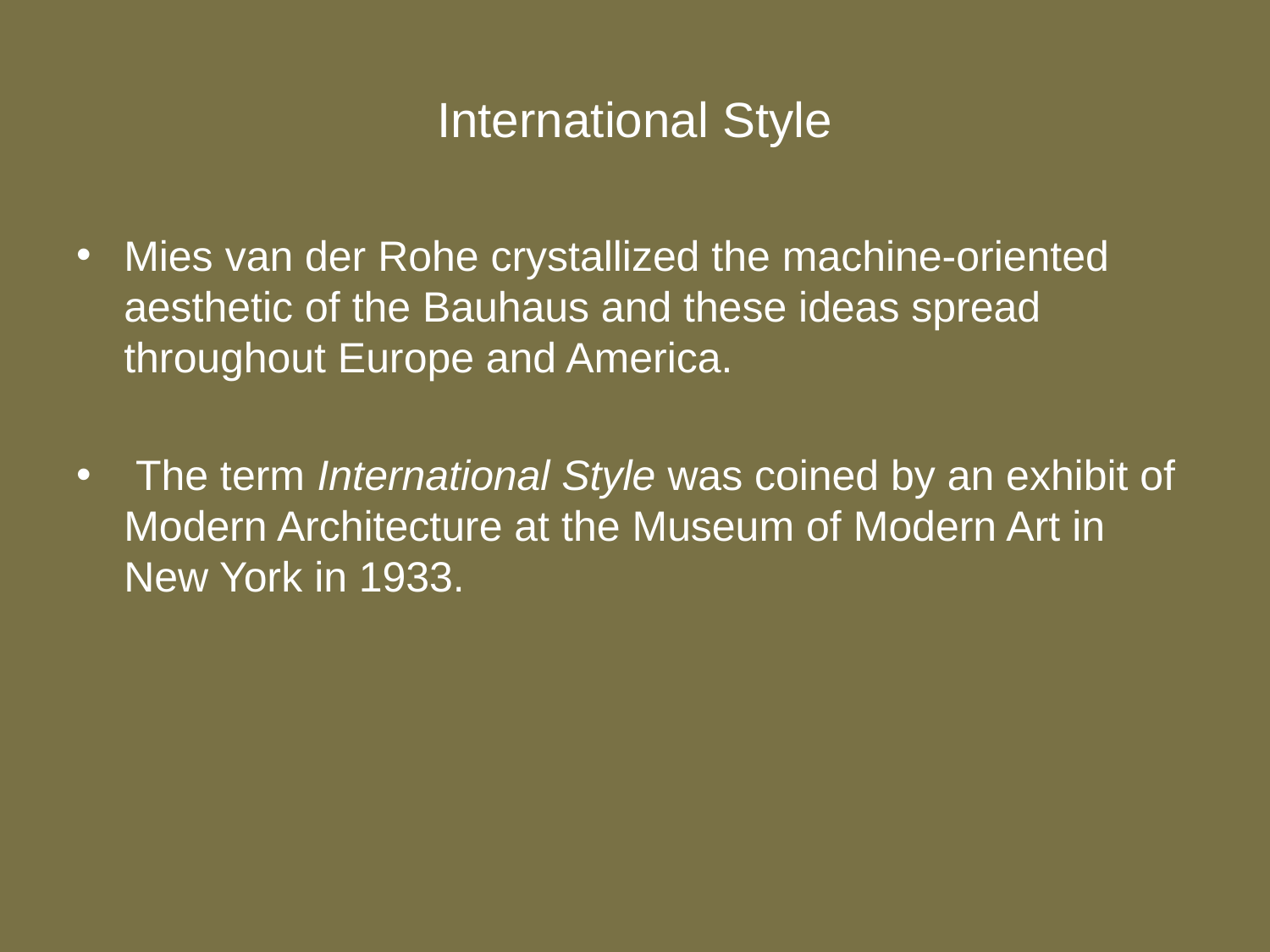

# International Style
Mies van der Rohe crystallized the machine-oriented aesthetic of the Bauhaus and these ideas spread throughout Europe and America.

 The term International Style was coined by an exhibit of Modern Architecture at the Museum of Modern Art in New York in 1933.